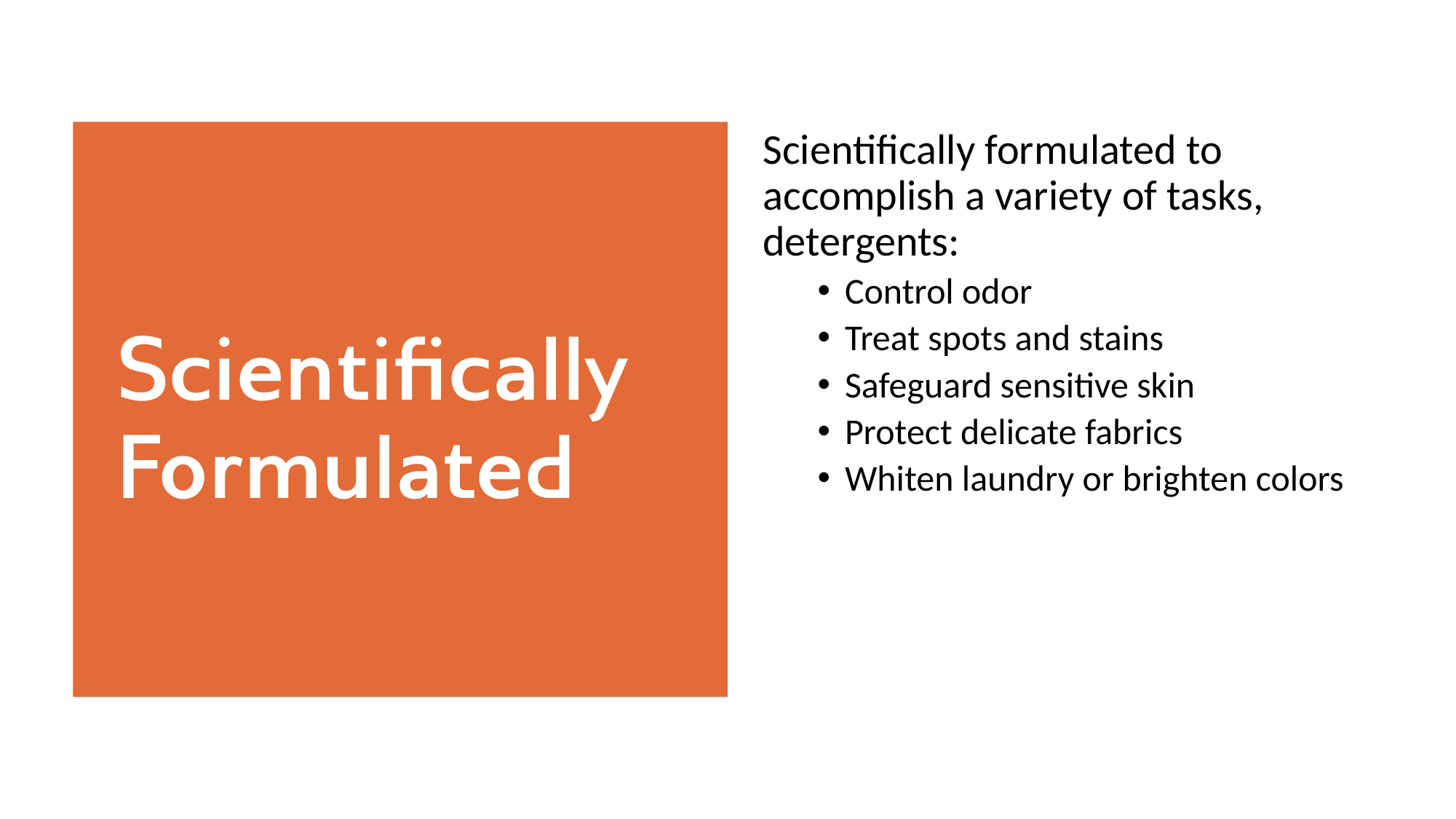

Scientifically formulated to accomplish a variety of tasks, detergents:
Control odor
Treat spots and stains
Safeguard sensitive skin
Protect delicate fabrics
Whiten laundry or brighten colors

Scientifically Formulated